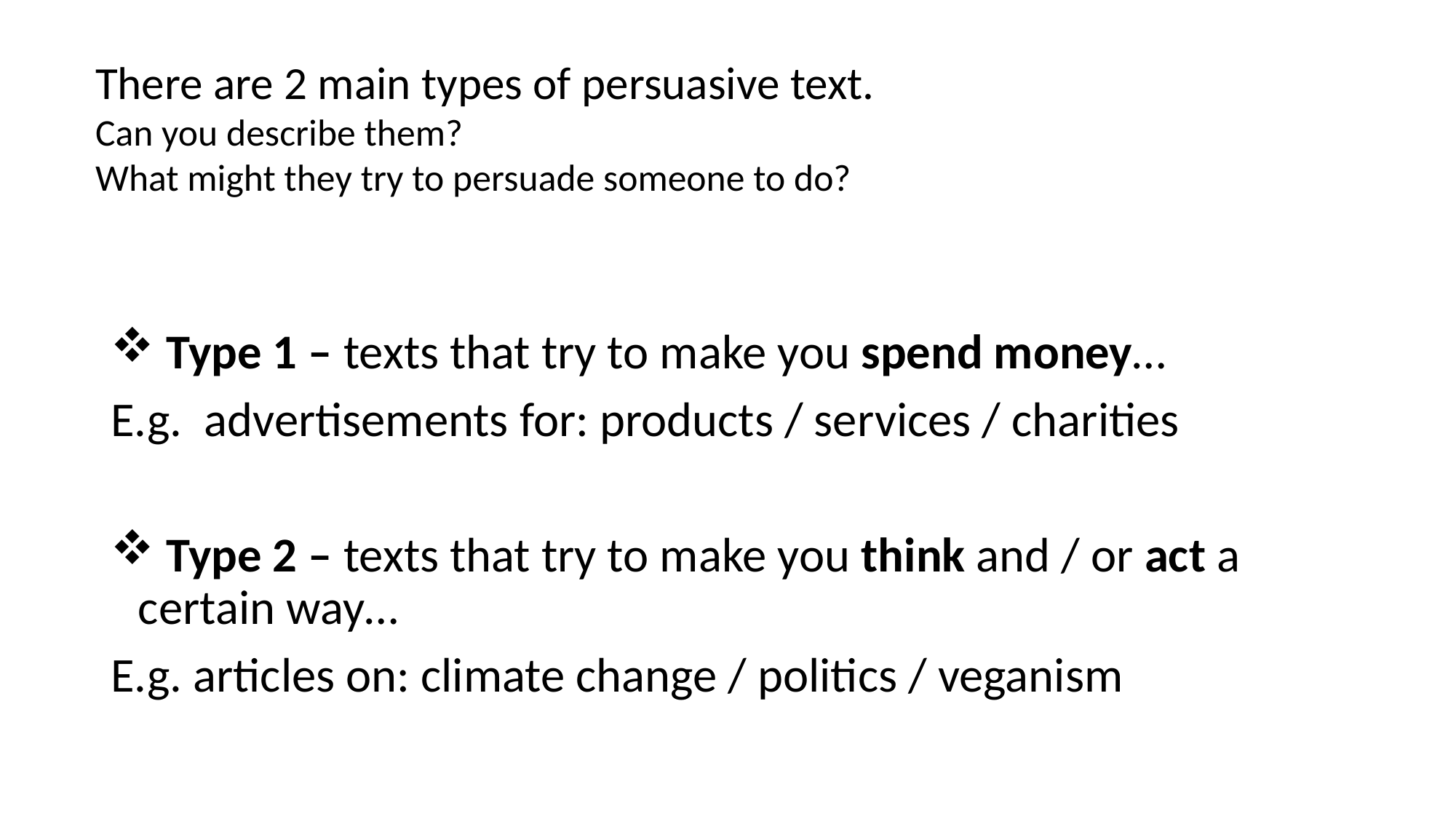

# There are 2 main types of persuasive text. Can you describe them? What might they try to persuade someone to do?

 Type 1 – texts that try to make you spend money…
E.g.  advertisements for: products / services / charities

 Type 2 – texts that try to make you think and / or act a certain way…
E.g. articles on: climate change / politics / veganism